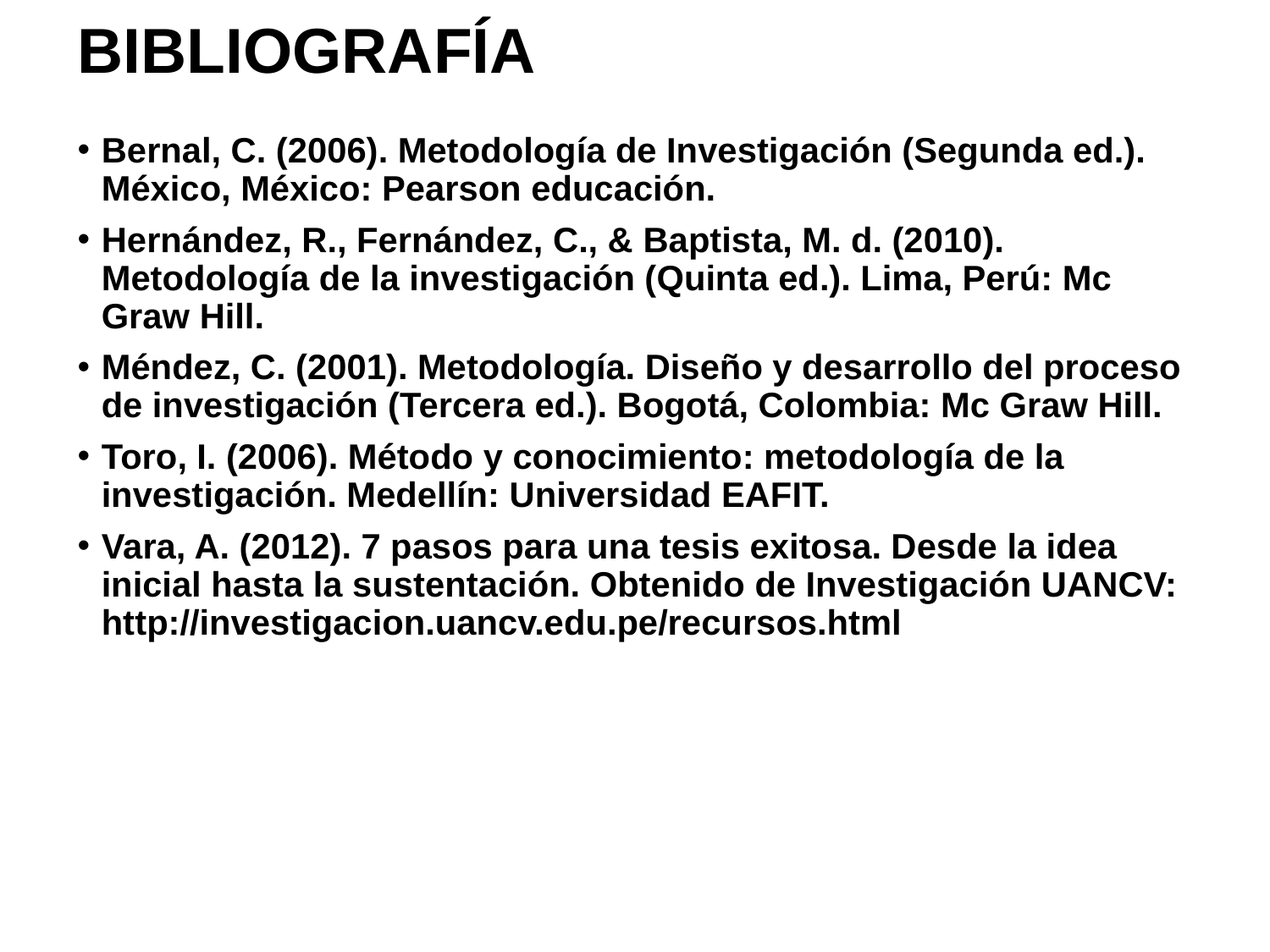

# BIBLIOGRAFÍA
Bernal, C. (2006). Metodología de Investigación (Segunda ed.). México, México: Pearson educación.
Hernández, R., Fernández, C., & Baptista, M. d. (2010). Metodología de la investigación (Quinta ed.). Lima, Perú: Mc Graw Hill.
Méndez, C. (2001). Metodología. Diseño y desarrollo del proceso de investigación (Tercera ed.). Bogotá, Colombia: Mc Graw Hill.
Toro, I. (2006). Método y conocimiento: metodología de la investigación. Medellín: Universidad EAFIT.
Vara, A. (2012). 7 pasos para una tesis exitosa. Desde la idea inicial hasta la sustentación. Obtenido de Investigación UANCV: http://investigacion.uancv.edu.pe/recursos.html